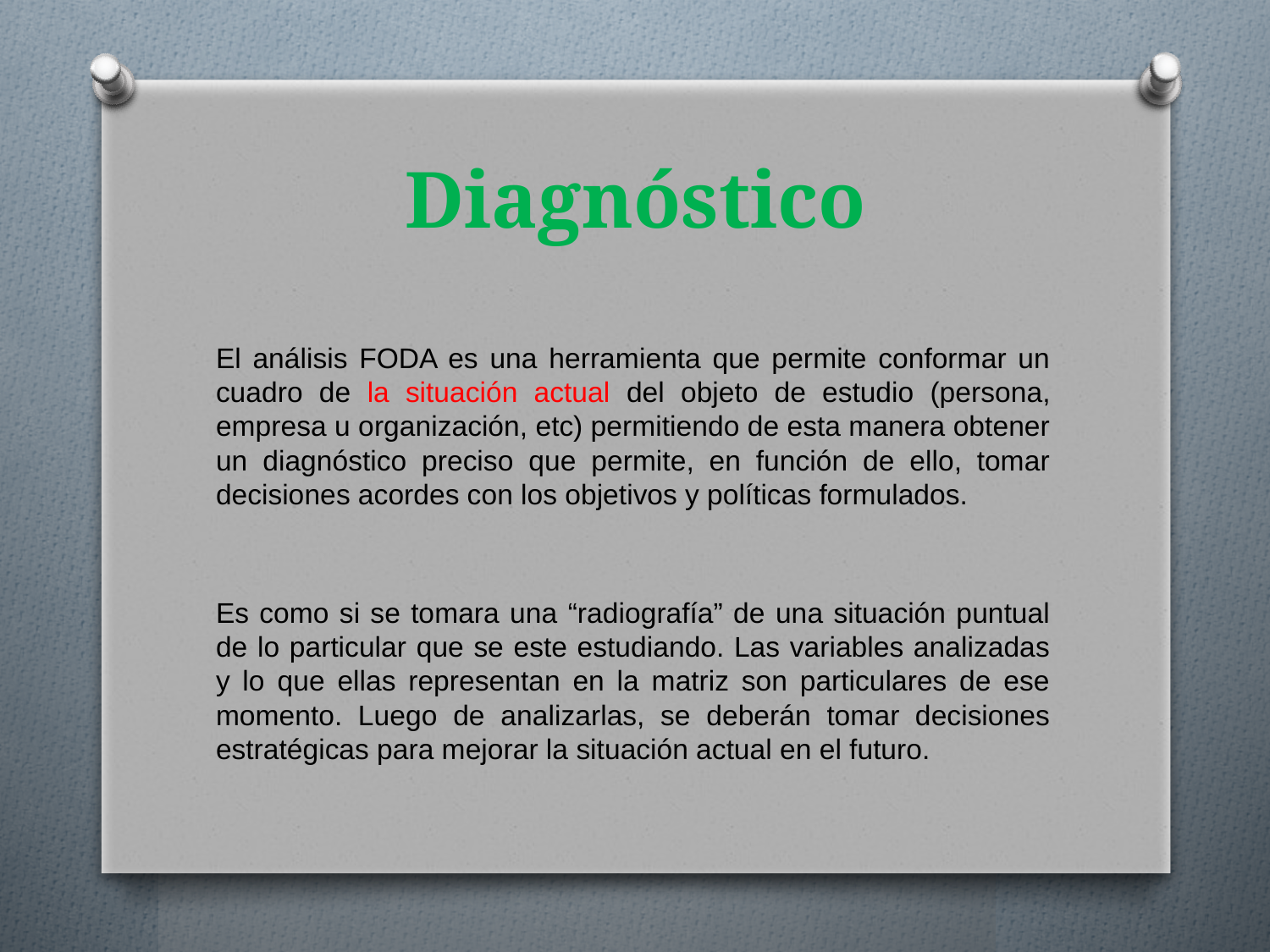

# Diagnóstico

El análisis FODA es una herramienta que permite conformar un cuadro de la situación actual del objeto de estudio (persona, empresa u organización, etc) permitiendo de esta manera obtener un diagnóstico preciso que permite, en función de ello, tomar decisiones acordes con los objetivos y políticas formulados.

Es como si se tomara una “radiografía” de una situación puntual de lo particular que se este estudiando. Las variables analizadas y lo que ellas representan en la matriz son particulares de ese momento. Luego de analizarlas, se deberán tomar decisiones estratégicas para mejorar la situación actual en el futuro.